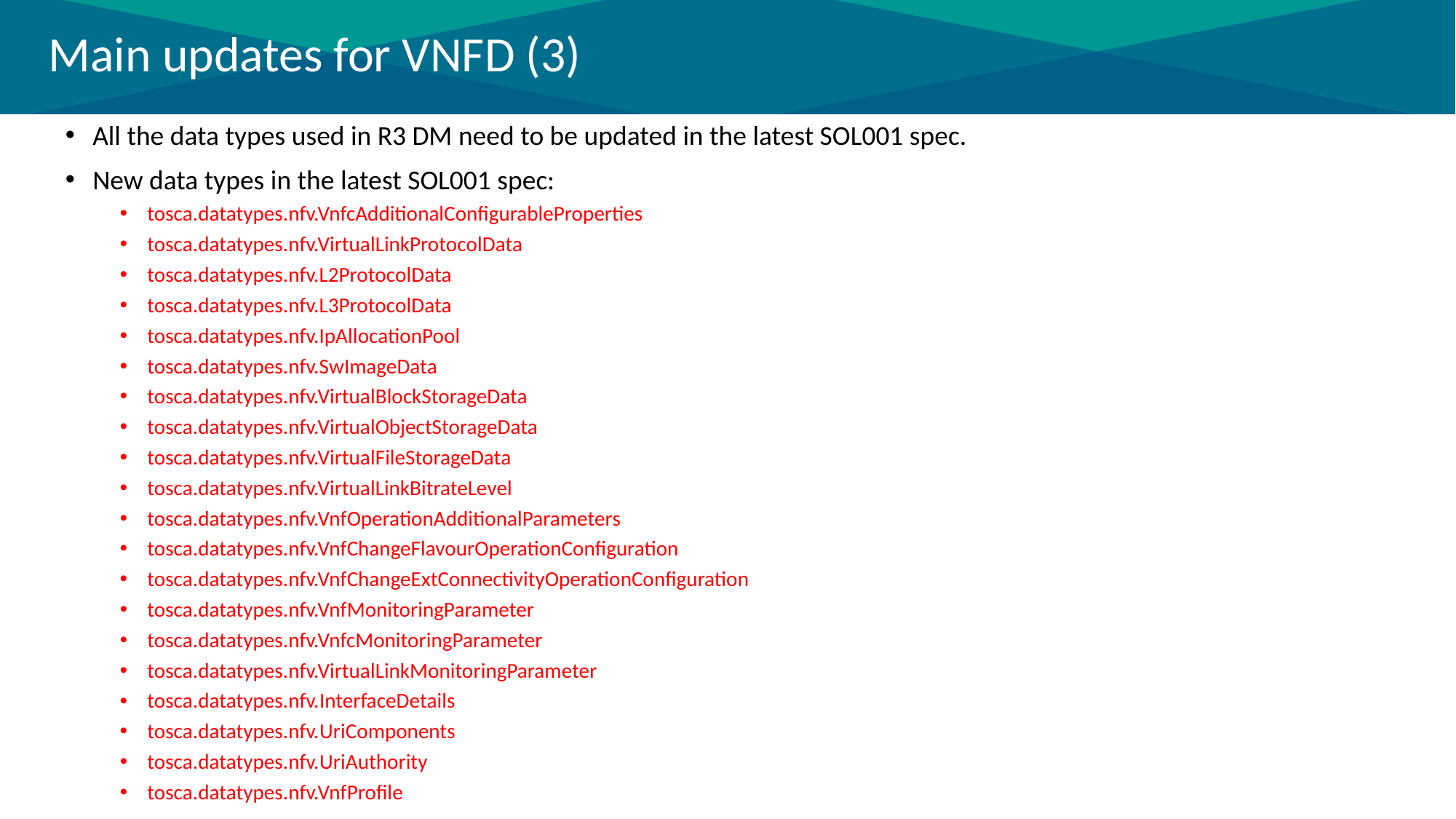

# Main updates for VNFD (3)
All the data types used in R3 DM need to be updated in the latest SOL001 spec.
New data types in the latest SOL001 spec:
tosca.datatypes.nfv.VnfcAdditionalConfigurableProperties
tosca.datatypes.nfv.VirtualLinkProtocolData
tosca.datatypes.nfv.L2ProtocolData
tosca.datatypes.nfv.L3ProtocolData
tosca.datatypes.nfv.IpAllocationPool
tosca.datatypes.nfv.SwImageData
tosca.datatypes.nfv.VirtualBlockStorageData
tosca.datatypes.nfv.VirtualObjectStorageData
tosca.datatypes.nfv.VirtualFileStorageData
tosca.datatypes.nfv.VirtualLinkBitrateLevel
tosca.datatypes.nfv.VnfOperationAdditionalParameters
tosca.datatypes.nfv.VnfChangeFlavourOperationConfiguration
tosca.datatypes.nfv.VnfChangeExtConnectivityOperationConfiguration
tosca.datatypes.nfv.VnfMonitoringParameter
tosca.datatypes.nfv.VnfcMonitoringParameter
tosca.datatypes.nfv.VirtualLinkMonitoringParameter
tosca.datatypes.nfv.InterfaceDetails
tosca.datatypes.nfv.UriComponents
tosca.datatypes.nfv.UriAuthority
tosca.datatypes.nfv.VnfProfile